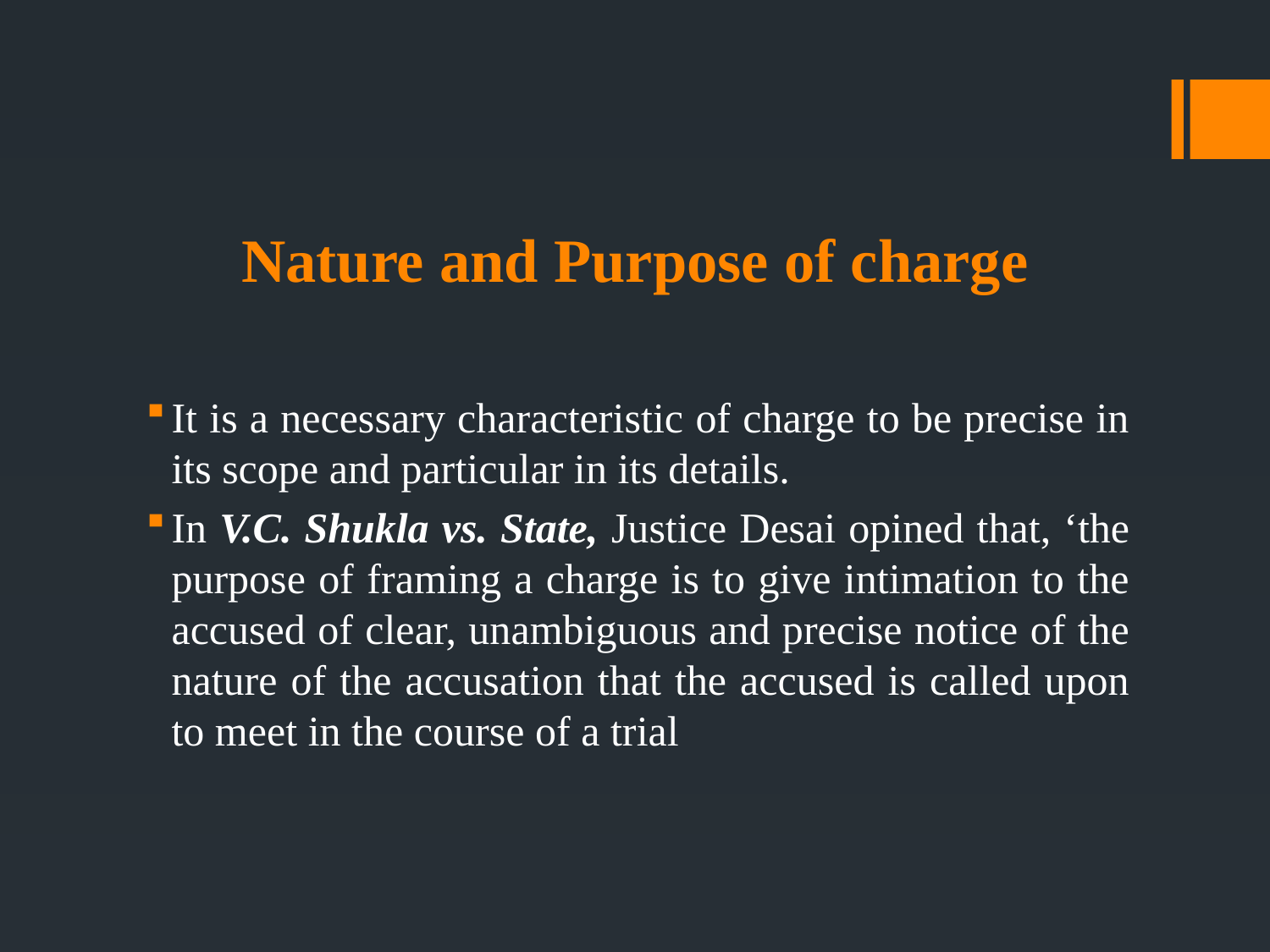

# Nature and Purpose of charge
It is a necessary characteristic of charge to be precise in its scope and particular in its details.
In V.C. Shukla vs. State, Justice Desai opined that, ‘the purpose of framing a charge is to give intimation to the accused of clear, unambiguous and precise notice of the nature of the accusation that the accused is called upon to meet in the course of a trial